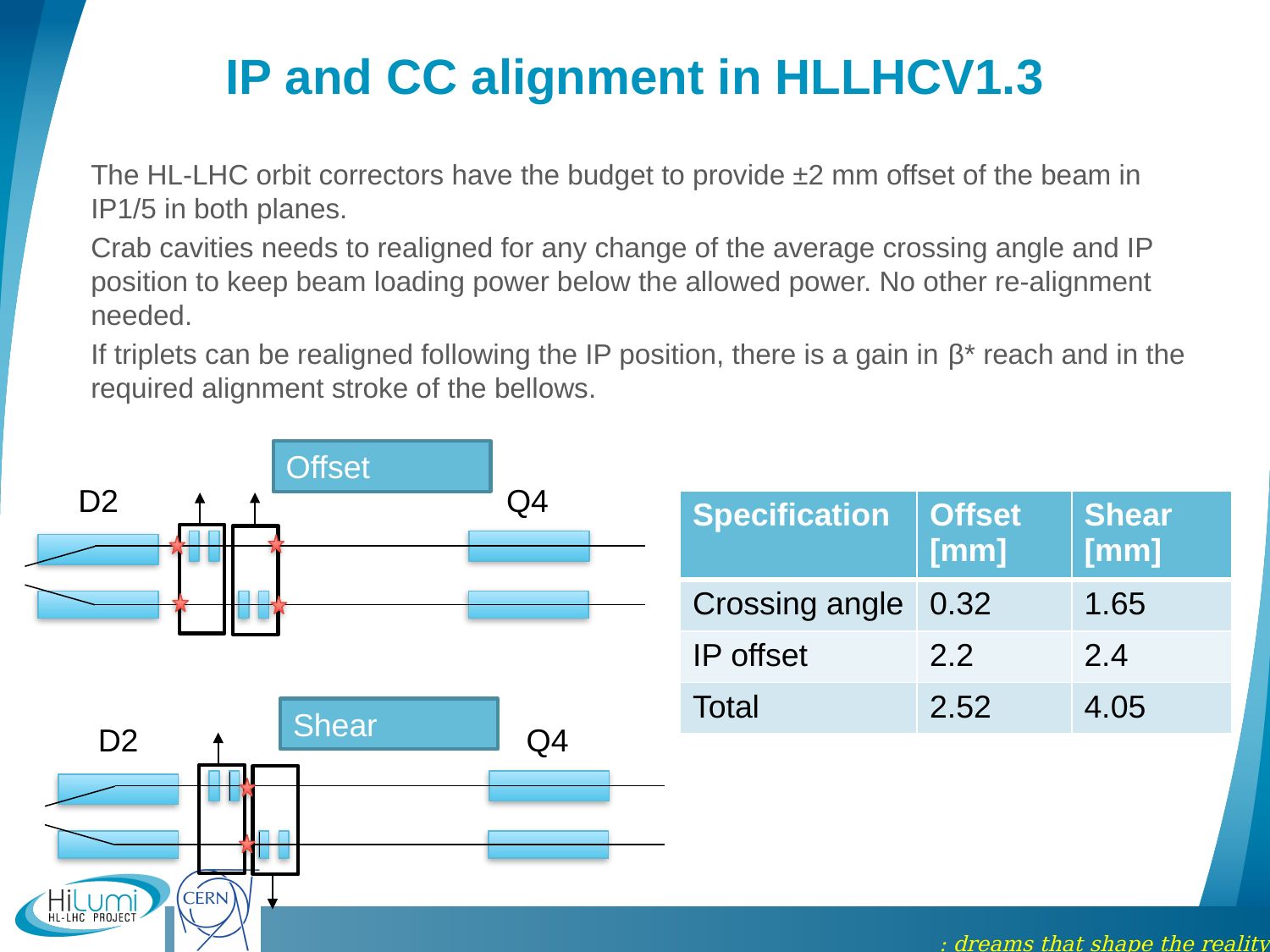

# IP and CC alignment in HLLHCV1.3
The HL-LHC orbit correctors have the budget to provide ±2 mm offset of the beam in IP1/5 in both planes.
Crab cavities needs to realigned for any change of the average crossing angle and IP position to keep beam loading power below the allowed power. No other re-alignment needed.
If triplets can be realigned following the IP position, there is a gain in β* reach and in the required alignment stroke of the bellows.

Offset
D2
Q4
| Specification | Offset [mm] | Shear [mm] |
| --- | --- | --- |
| Crossing angle | 0.32 | 1.65 |
| IP offset | 2.2 | 2.4 |
| Total | 2.52 | 4.05 |

Shear
D2
Q4